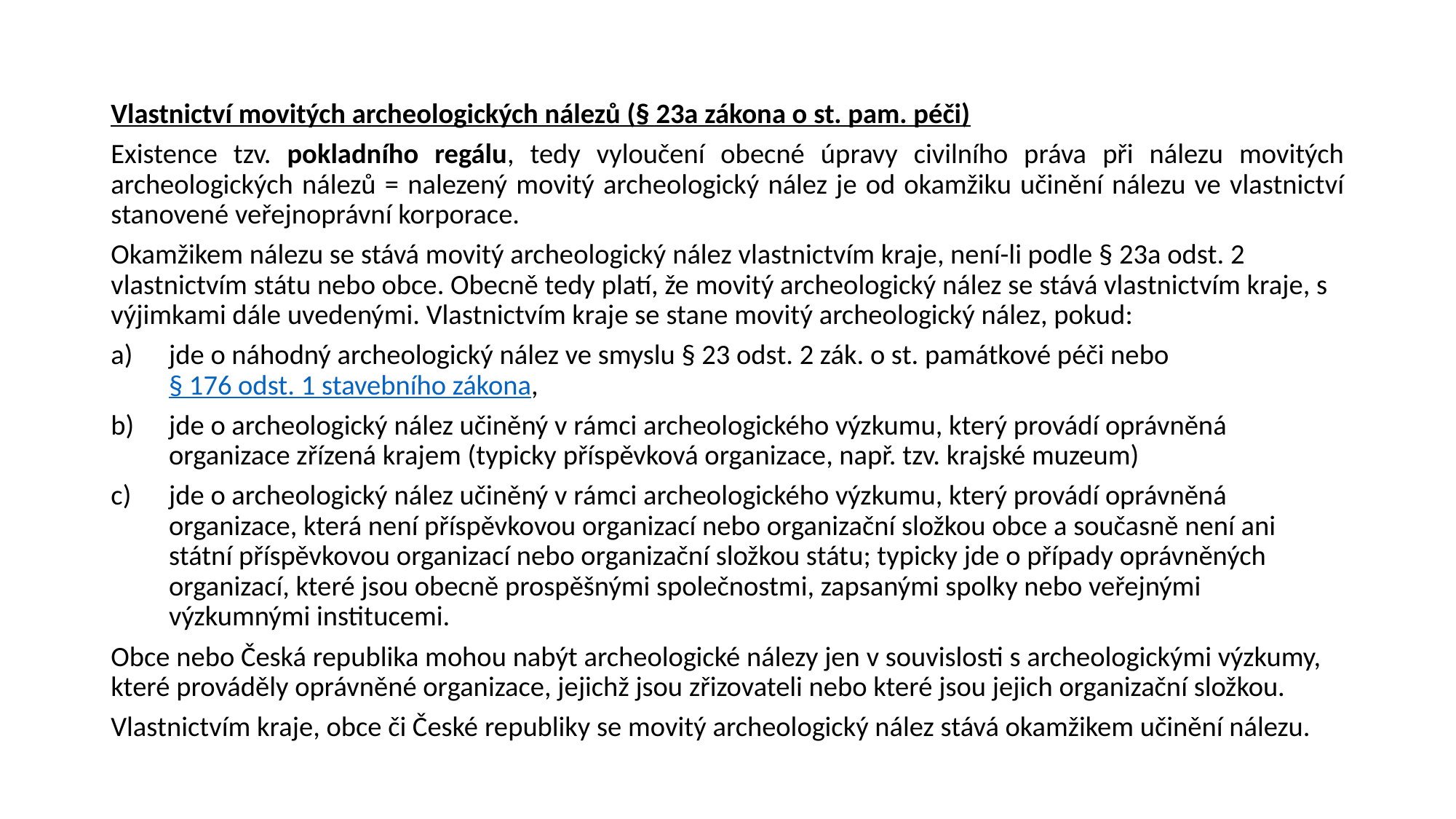

#
Vlastnictví movitých archeologických nálezů (§ 23a zákona o st. pam. péči)
Existence tzv. pokladního regálu, tedy vyloučení obecné úpravy civilního práva při nálezu movitých archeologických nálezů = nalezený movitý archeologický nález je od okamžiku učinění nálezu ve vlastnictví stanovené veřejnoprávní korporace.
Okamžikem nálezu se stává movitý archeologický nález vlastnictvím kraje, není-li podle § 23a odst. 2 vlastnictvím státu nebo obce. Obecně tedy platí, že movitý archeologický nález se stává vlastnictvím kraje, s výjimkami dále uvedenými. Vlastnictvím kraje se stane movitý archeologický nález, pokud:
jde o náhodný archeologický nález ve smyslu § 23 odst. 2 zák. o st. památkové péči nebo § 176 odst. 1 stavebního zákona,
jde o archeologický nález učiněný v rámci archeologického výzkumu, který provádí oprávněná organizace zřízená krajem (typicky příspěvková organizace, např. tzv. krajské muzeum)
jde o archeologický nález učiněný v rámci archeologického výzkumu, který provádí oprávněná organizace, která není příspěvkovou organizací nebo organizační složkou obce a současně není ani státní příspěvkovou organizací nebo organizační složkou státu; typicky jde o případy oprávněných organizací, které jsou obecně prospěšnými společnostmi, zapsanými spolky nebo veřejnými výzkumnými institucemi.
Obce nebo Česká republika mohou nabýt archeologické nálezy jen v souvislosti s archeologickými výzkumy, které prováděly oprávněné organizace, jejichž jsou zřizovateli nebo které jsou jejich organizační složkou.
Vlastnictvím kraje, obce či České republiky se movitý archeologický nález stává okamžikem učinění nálezu.